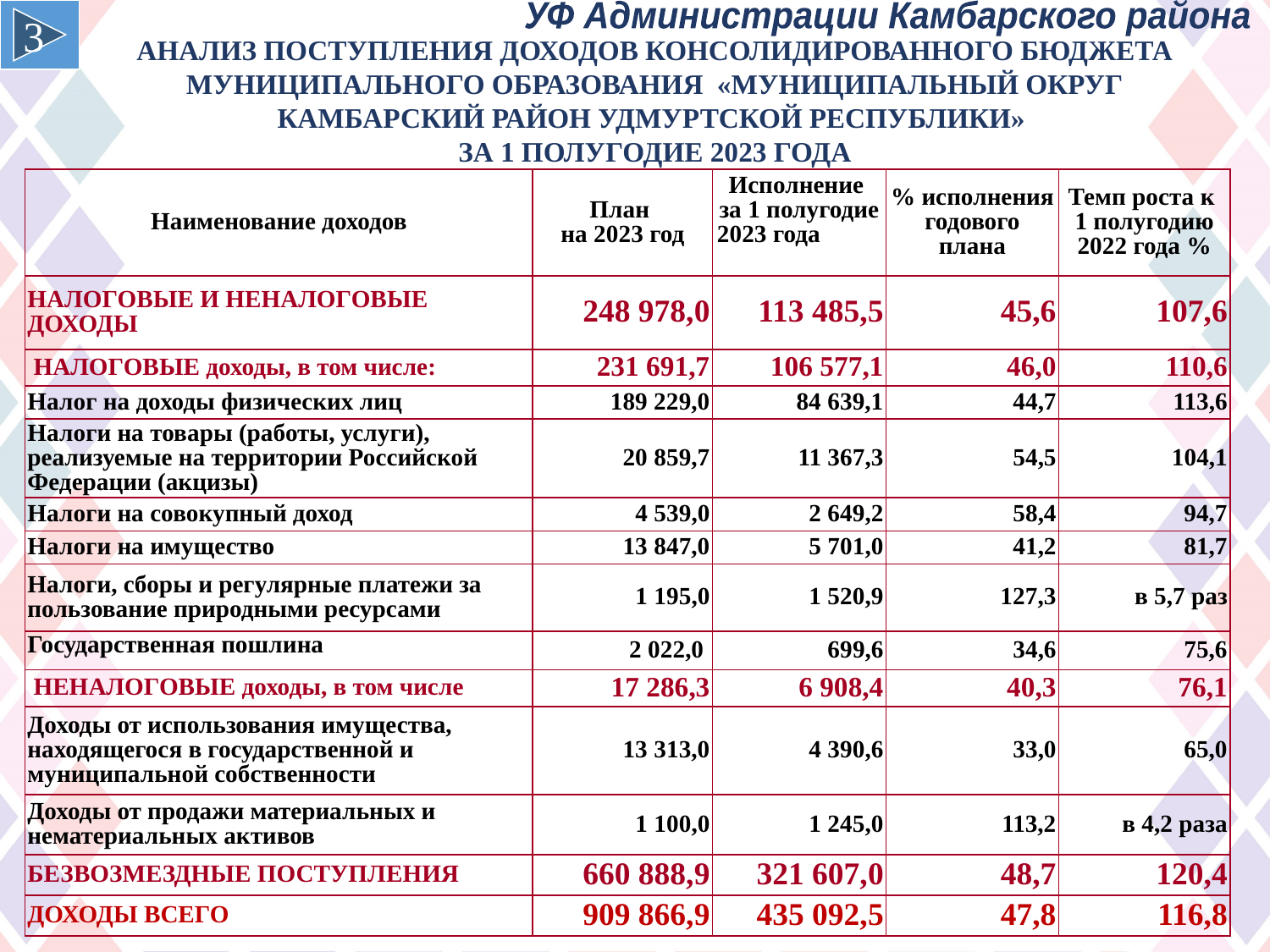

3
УФ Администрации Камбарского района
АНАЛИЗ ПОСТУПЛЕНИЯ ДОХОДОВ консолидированного бюджета МУНИЦИПАЛЬНОГО ОБРАЗОВАНИЯ  «МУНИЦИПАЛЬНЫЙ ОКРУГ Камбарский район УДМУРТСКОЙ РЕСПУБЛИКИ»
За 1 полугодие 2023 ГОДА
| Наименование доходов | План на 2023 год | Исполнение за 1 полугодие 2023 года | % исполнения годового плана | Темп роста к 1 полугодию 2022 года % |
| --- | --- | --- | --- | --- |
| НАЛОГОВЫЕ И НЕНАЛОГОВЫЕ ДОХОДЫ | 248 978,0 | 113 485,5 | 45,6 | 107,6 |
| НАЛОГОВЫЕ доходы, в том числе: | 231 691,7 | 106 577,1 | 46,0 | 110,6 |
| Налог на доходы физических лиц | 189 229,0 | 84 639,1 | 44,7 | 113,6 |
| Налоги на товары (работы, услуги), реализуемые на территории Российской Федерации (акцизы) | 20 859,7 | 11 367,3 | 54,5 | 104,1 |
| Налоги на совокупный доход | 4 539,0 | 2 649,2 | 58,4 | 94,7 |
| Налоги на имущество | 13 847,0 | 5 701,0 | 41,2 | 81,7 |
| Налоги, сборы и регулярные платежи за пользование природными ресурсами | 1 195,0 | 1 520,9 | 127,3 | в 5,7 раз |
| Государственная пошлина | 2 022,0 | 699,6 | 34,6 | 75,6 |
| НЕНАЛОГОВЫЕ доходы, в том числе | 17 286,3 | 6 908,4 | 40,3 | 76,1 |
| Доходы от использования имущества, находящегося в государственной и муниципальной собственности | 13 313,0 | 4 390,6 | 33,0 | 65,0 |
| Доходы от продажи материальных и нематериальных активов | 1 100,0 | 1 245,0 | 113,2 | в 4,2 раза |
| БЕЗВОЗМЕЗДНЫЕ ПОСТУПЛЕНИЯ | 660 888,9 | 321 607,0 | 48,7 | 120,4 |
| ДОХОДЫ ВСЕГО | 909 866,9 | 435 092,5 | 47,8 | 116,8 |